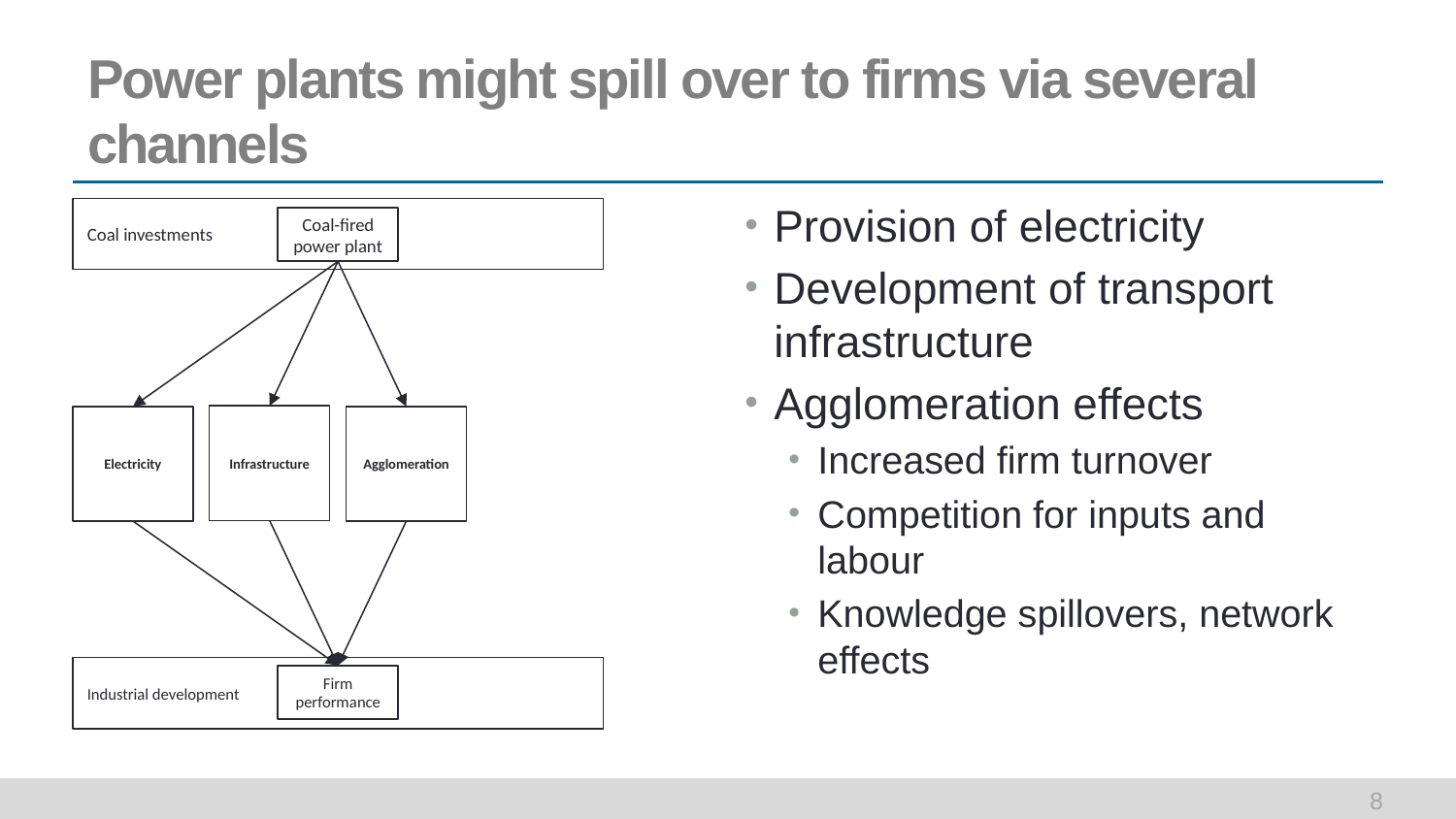

# Power plants might spill over to firms via several channels

Provision of electricity
Development of transport infrastructure
Agglomeration effects
Increased firm turnover
Competition for inputs and labour
Knowledge spillovers, network effects
Coal investments
Coal-fired power plant
Infrastructure
Electricity
Agglomeration
Industrial development
Firm performance
8